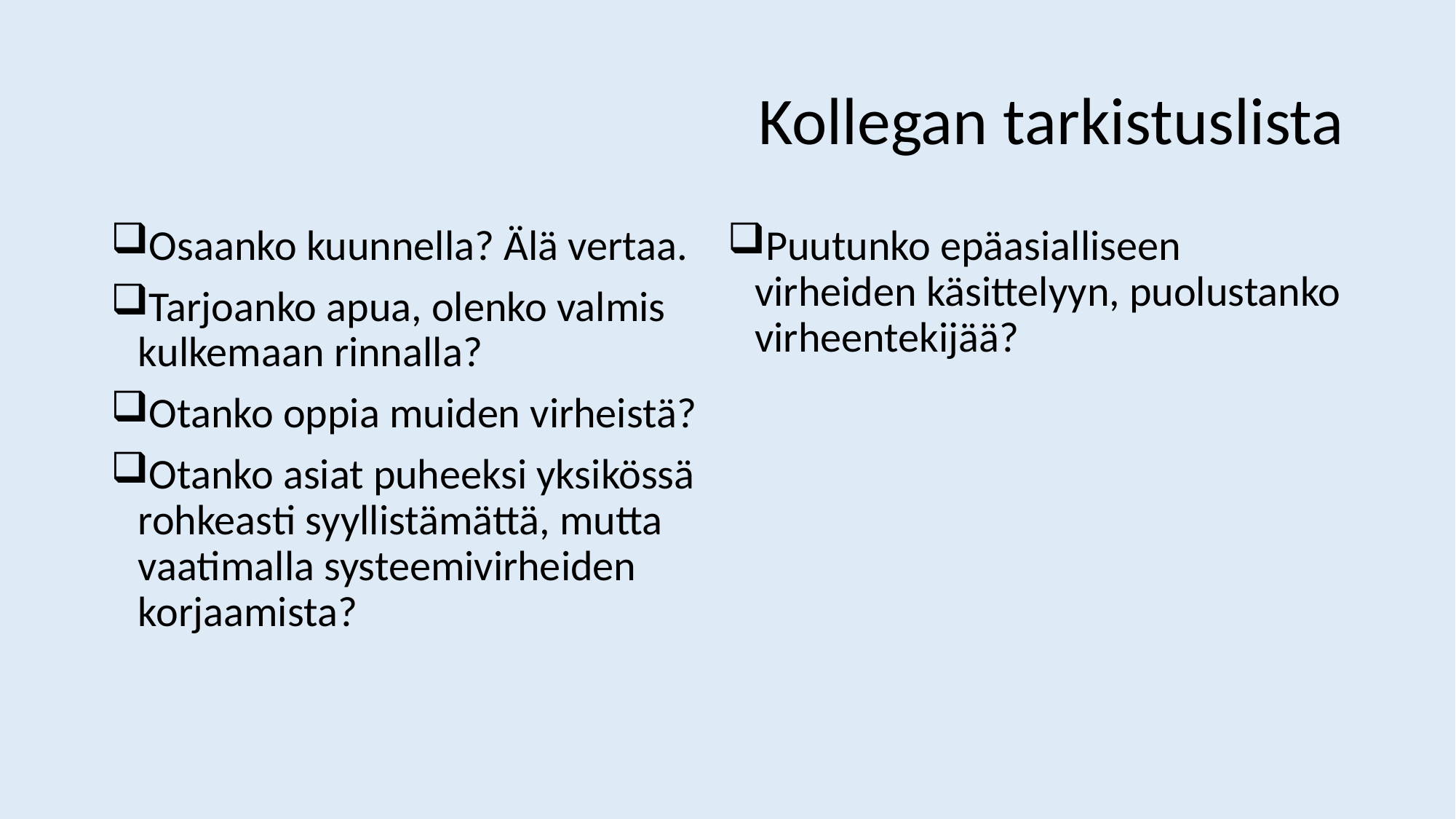

# Kollegan tarkistuslista
Osaanko kuunnella? Älä vertaa.
Tarjoanko apua, olenko valmis kulkemaan rinnalla?
Otanko oppia muiden virheistä?
Otanko asiat puheeksi yksikössä rohkeasti syyllistämättä, mutta vaatimalla systeemivirheiden korjaamista?

Puutunko epäasialliseen virheiden käsittelyyn, puolustanko virheentekijää?